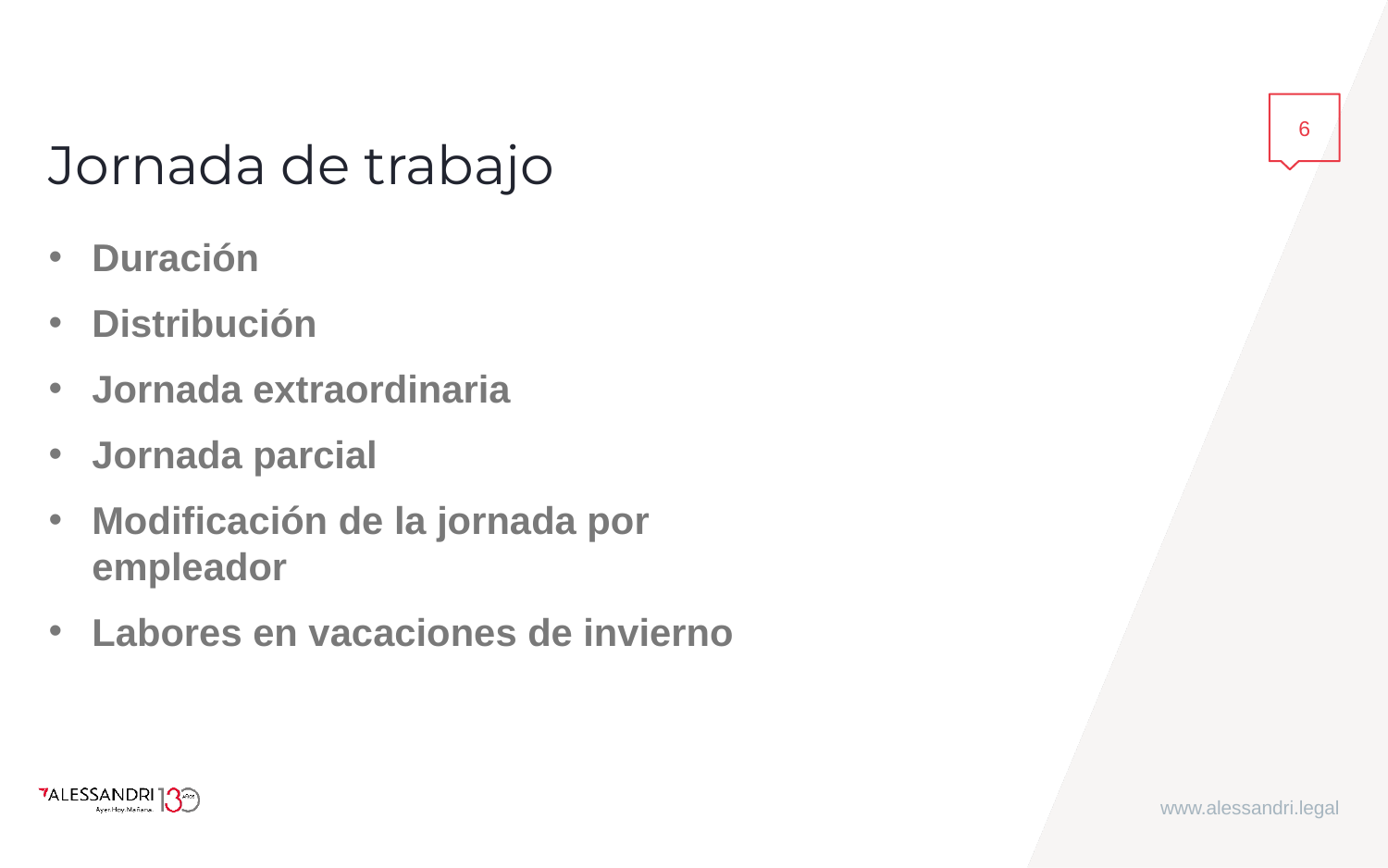

6
# Jornada de trabajo
Duración
Distribución
Jornada extraordinaria
Jornada parcial
Modificación de la jornada por empleador
Labores en vacaciones de invierno
www.alessandri.legal